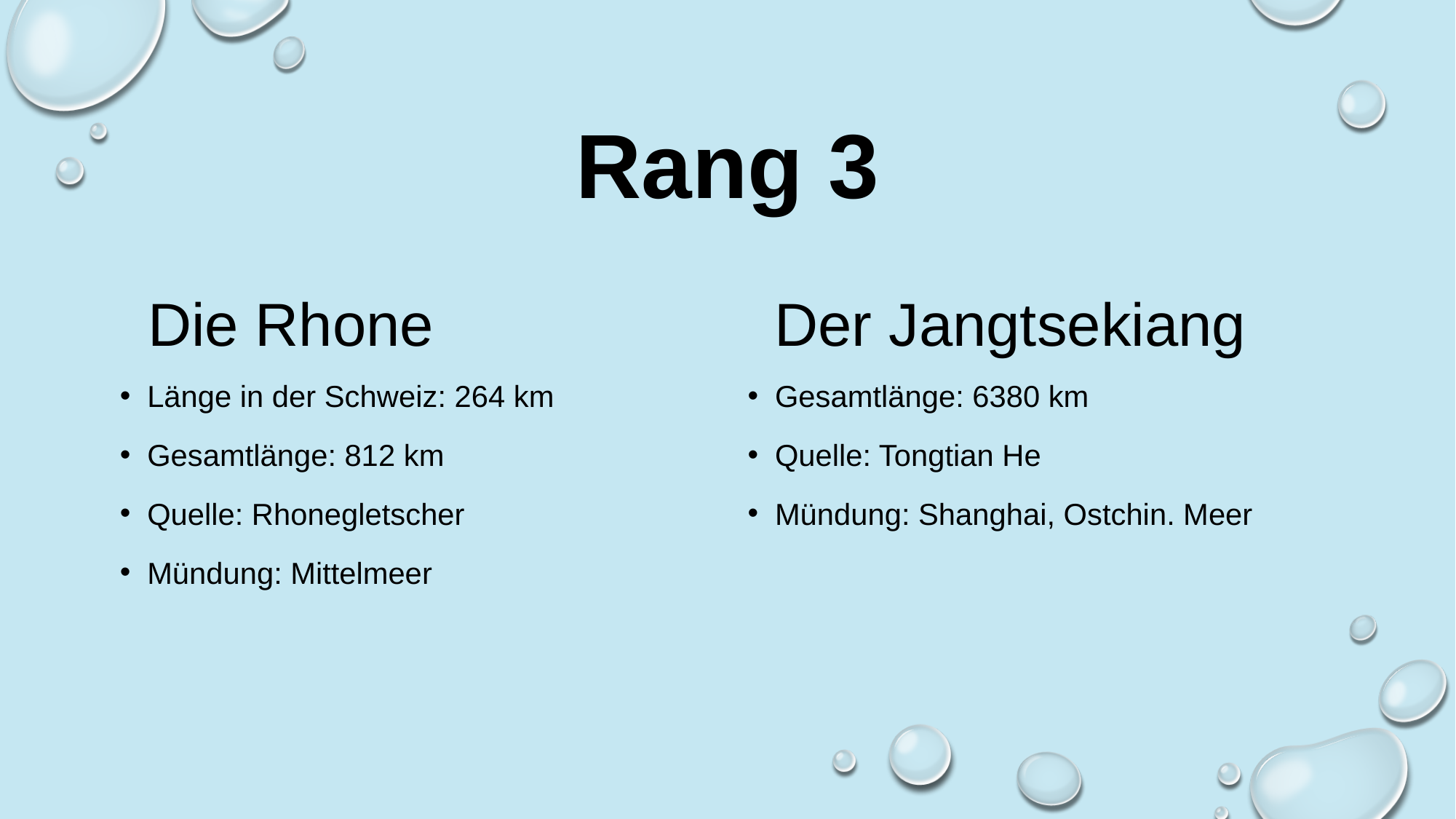

# Rang 3
Die Rhone
Der Jangtsekiang
Länge in der Schweiz: 264 km
Gesamtlänge: 812 km
Quelle: Rhonegletscher
Mündung: Mittelmeer

Gesamtlänge: 6380 km
Quelle: Tongtian He
Mündung: Shanghai, Ostchin. Meer